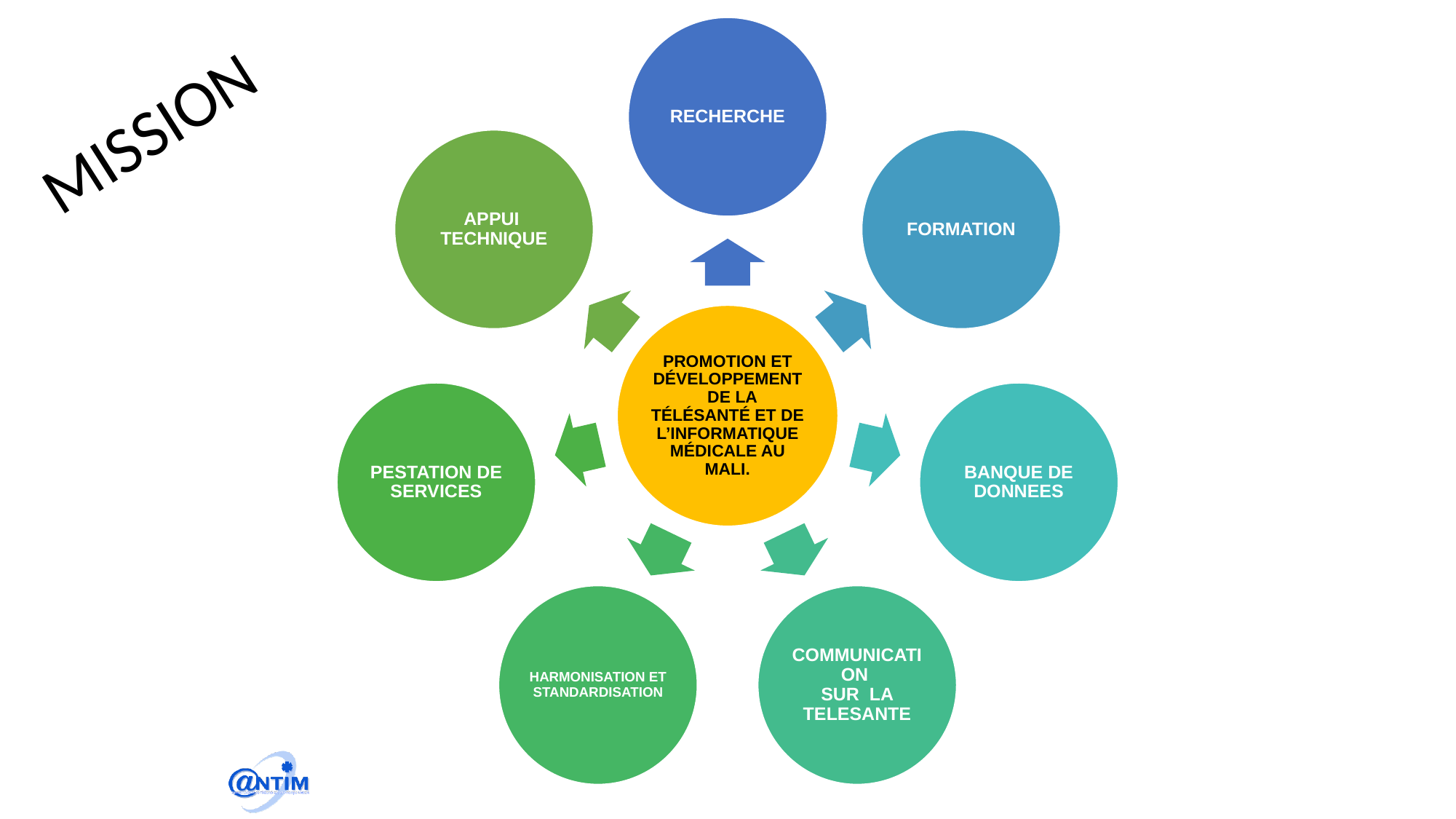

PROMOTION ET DÉVELOPPEMENT  DE LA TÉLÉSANTÉ ET DE L’INFORMATIQUE MÉDICALE AU MALI.

RECHERCHE

FORMATION

BANQUE DE DONNEES

COMMUNICATION
SUR  LA TELESANTE

HARMONISATION ET STANDARDISATION

PESTATION DE SERVICES

APPUI
TECHNIQUE
# MISSION
20